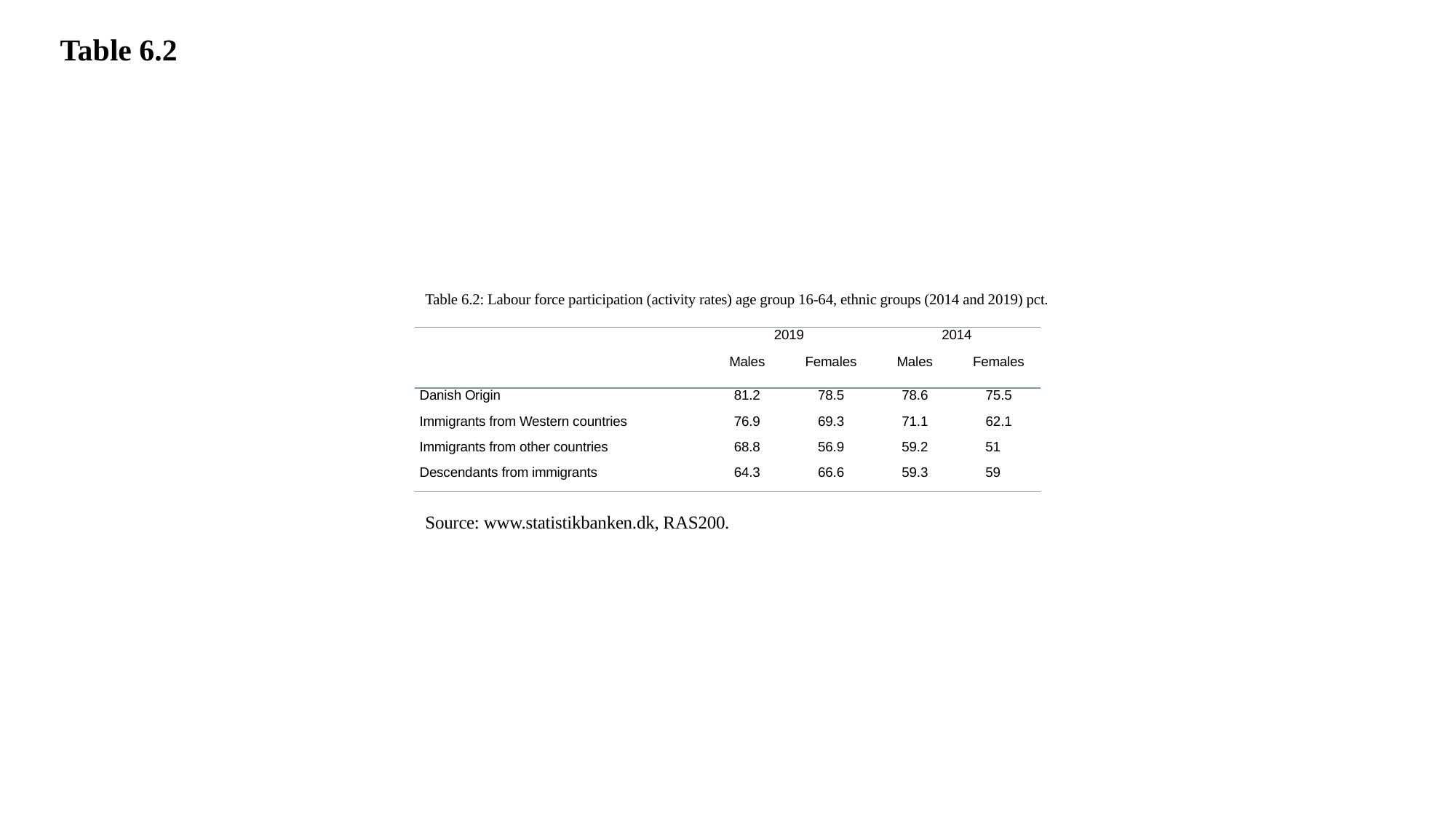

Table 6.2
Table 6.2: Labour force participation (activity rates) age group 16-64, ethnic groups (2014 and 2019) pct.
|  | 2019 |  | 2014 |  |
| --- | --- | --- | --- | --- |
|  | Males | Females | Males | Females |
| Danish Origin | 81.2 | 78.5 | 78.6 | 75.5 |
| Immigrants from Western countries | 76.9 | 69.3 | 71.1 | 62.1 |
| Immigrants from other countries | 68.8 | 56.9 | 59.2 | 51.0 |
| Descendants from immigrants | 64.3 | 66.6 | 59.3 | 59.0 |
Source: www.statistikbanken.dk, RAS200.